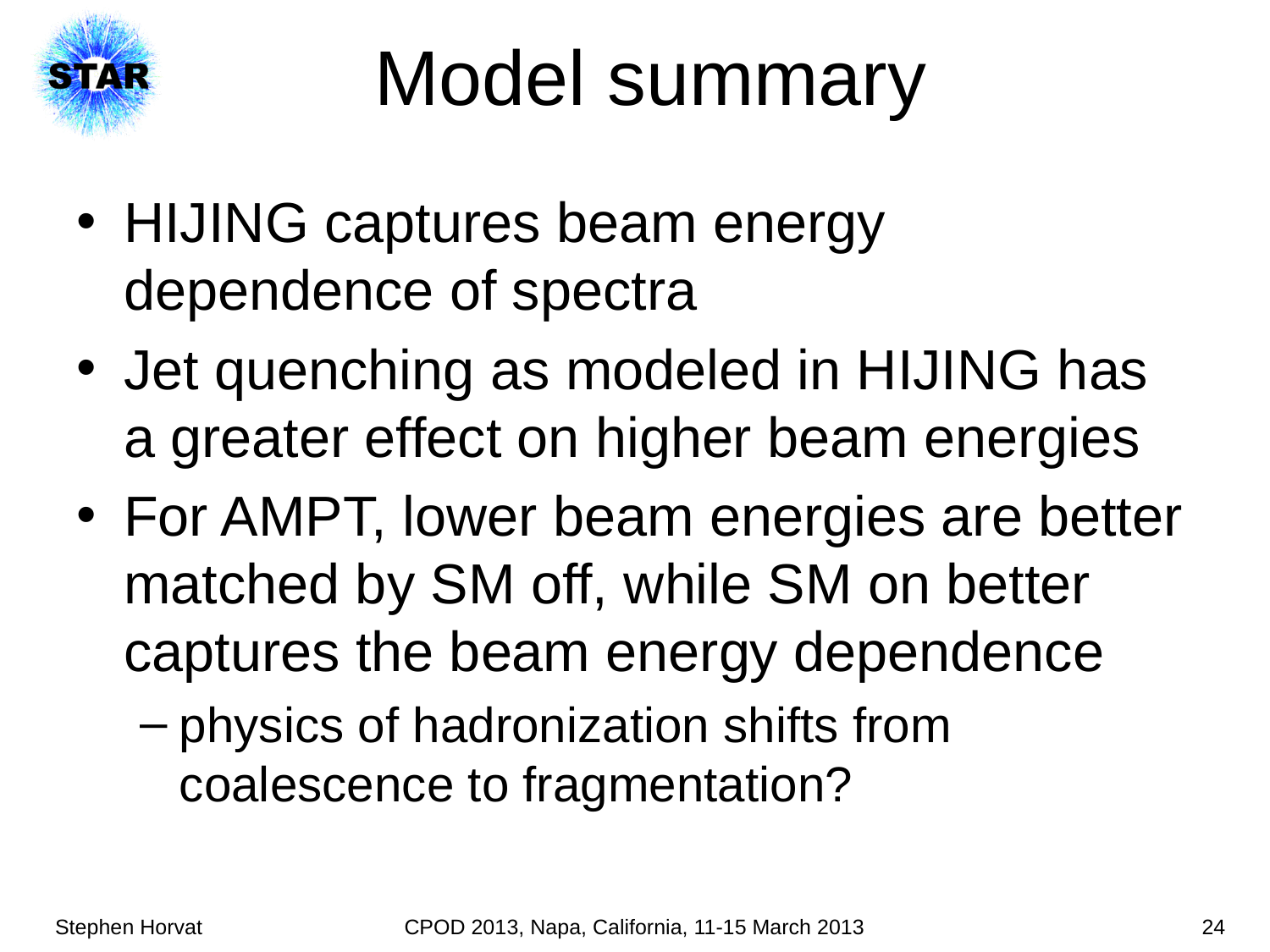

# Model summary
HIJING captures beam energy dependence of spectra
Jet quenching as modeled in HIJING has a greater effect on higher beam energies
For AMPT, lower beam energies are better matched by SM off, while SM on better captures the beam energy dependence
physics of hadronization shifts from coalescence to fragmentation?
Stephen Horvat
CPOD 2013, Napa, California, 11-15 March 2013
24